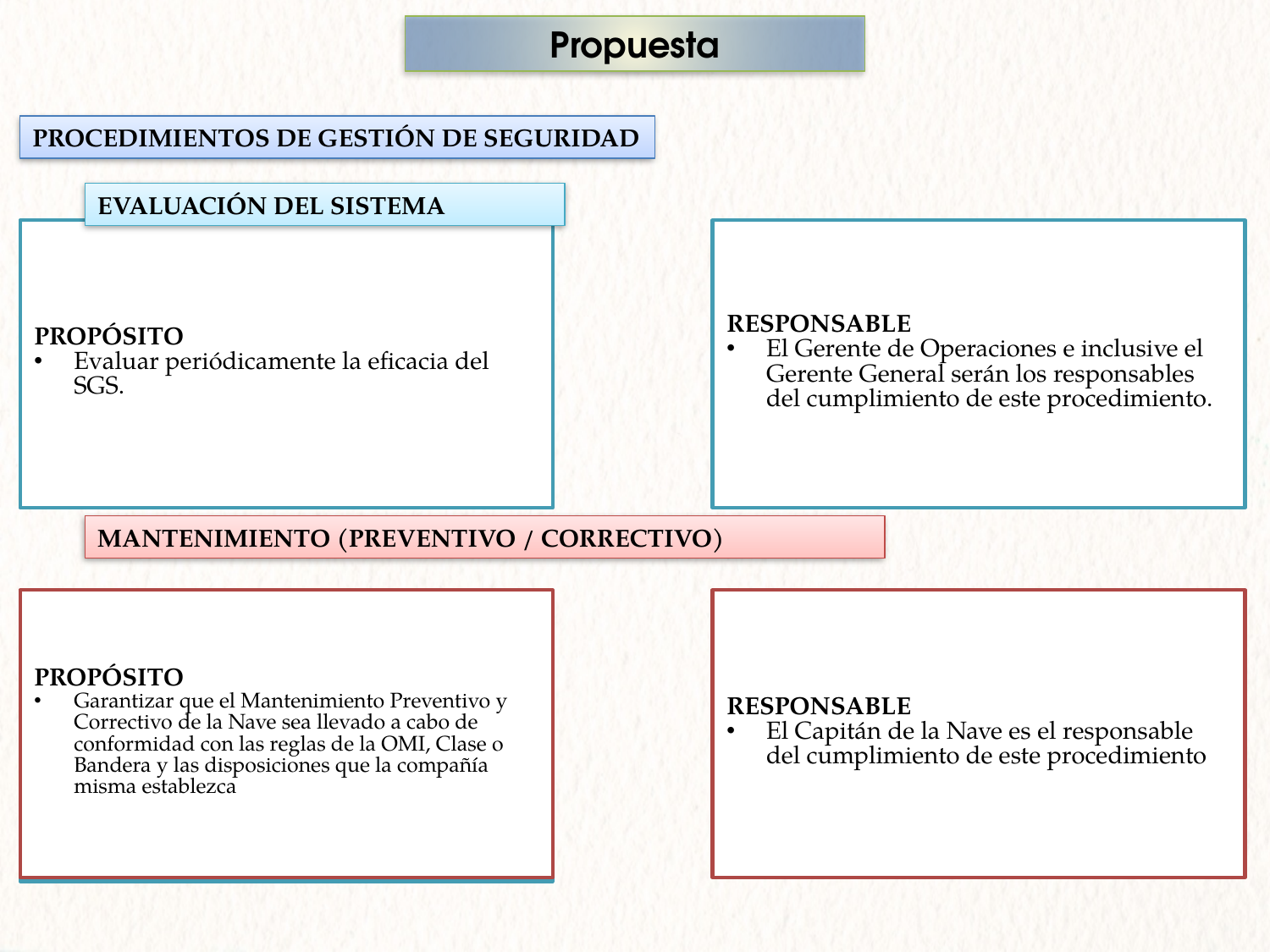

Propuesta
PROCEDIMIENTOS DE GESTIÓN DE SEGURIDAD
EVALUACIÓN DEL SISTEMA
PROPÓSITO
RESPONSABLE
Evaluar periódicamente la eficacia del SGS.
El Gerente de Operaciones e inclusive el Gerente General serán los responsables del cumplimiento de este procedimiento.
PROCEDIMIENTO
MANTENIMIENTO (PREVENTIVO / CORRECTIVO)
PROPÓSITO
RESPONSABLE
El Capitán de la Nave es el responsable del cumplimiento de este procedimiento
PROCEDIMIENTO